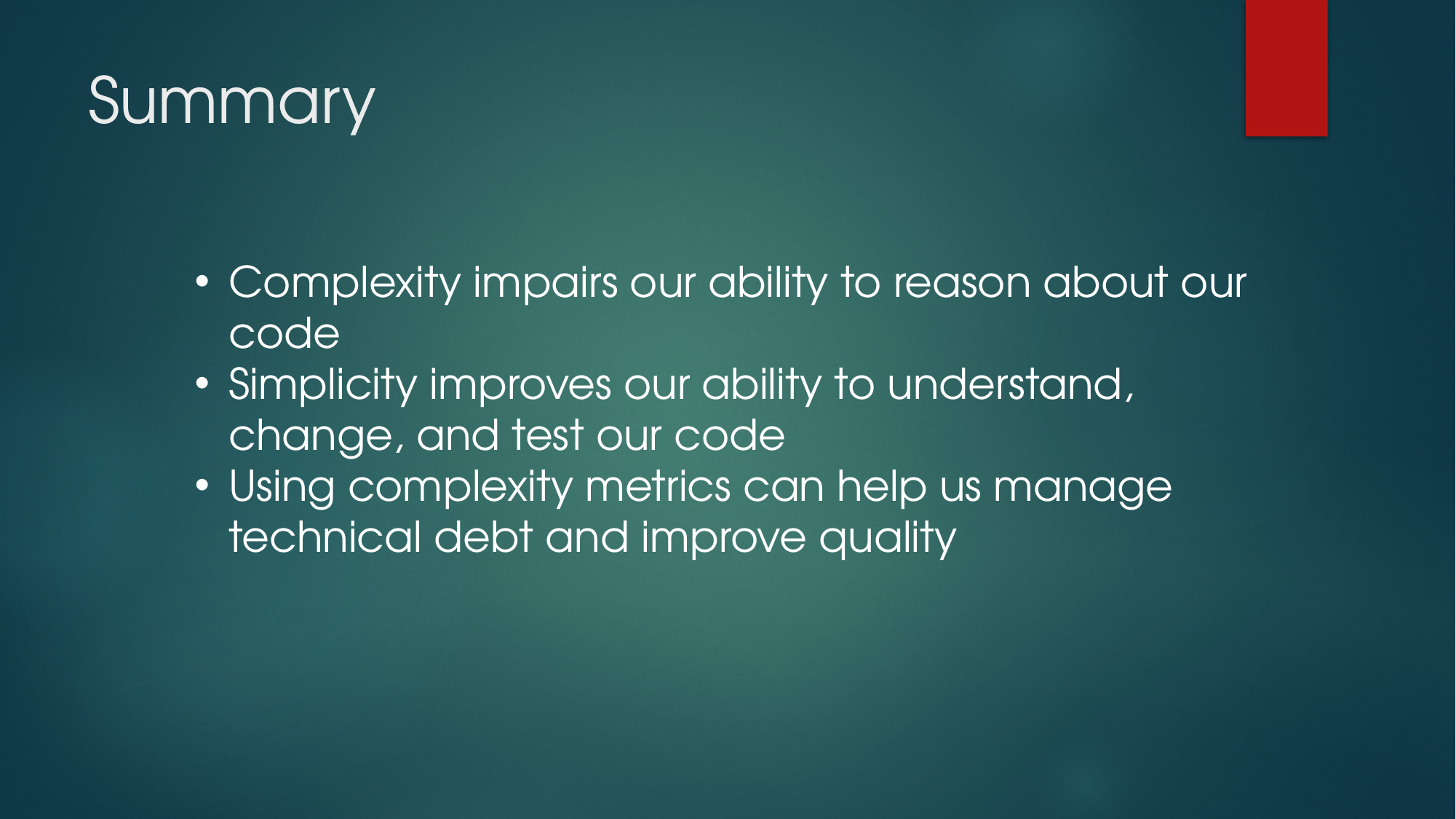

# Summary
Complexity impairs our ability to reason about our code
Simplicity improves our ability to understand, change, and test our code
Using complexity metrics can help us manage technical debt and improve quality